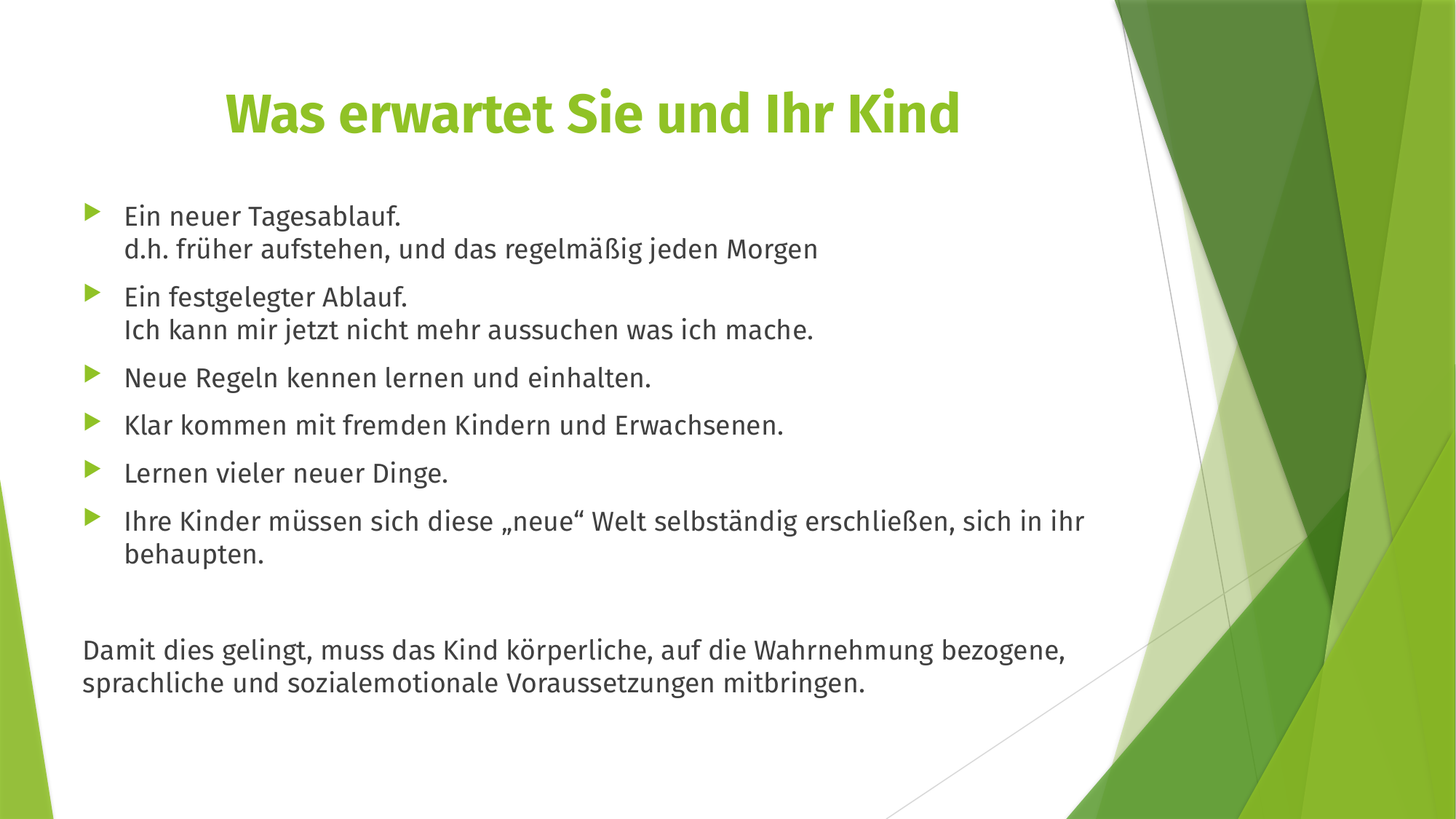

# Was erwartet Sie und Ihr Kind
Ein neuer Tagesablauf.
d.h. früher aufstehen, und das regelmäßig jeden Morgen
Ein festgelegter Ablauf.
Ich kann mir jetzt nicht mehr aussuchen was ich mache.
Neue Regeln kennen lernen und einhalten.
Klar kommen mit fremden Kindern und Erwachsenen.
Lernen vieler neuer Dinge.
Ihre Kinder müssen sich diese „neue“ Welt selbständig erschließen, sich in ihr behaupten.

Damit dies gelingt, muss das Kind körperliche, auf die Wahrnehmung bezogene, sprachliche und sozialemotionale Voraussetzungen mitbringen.